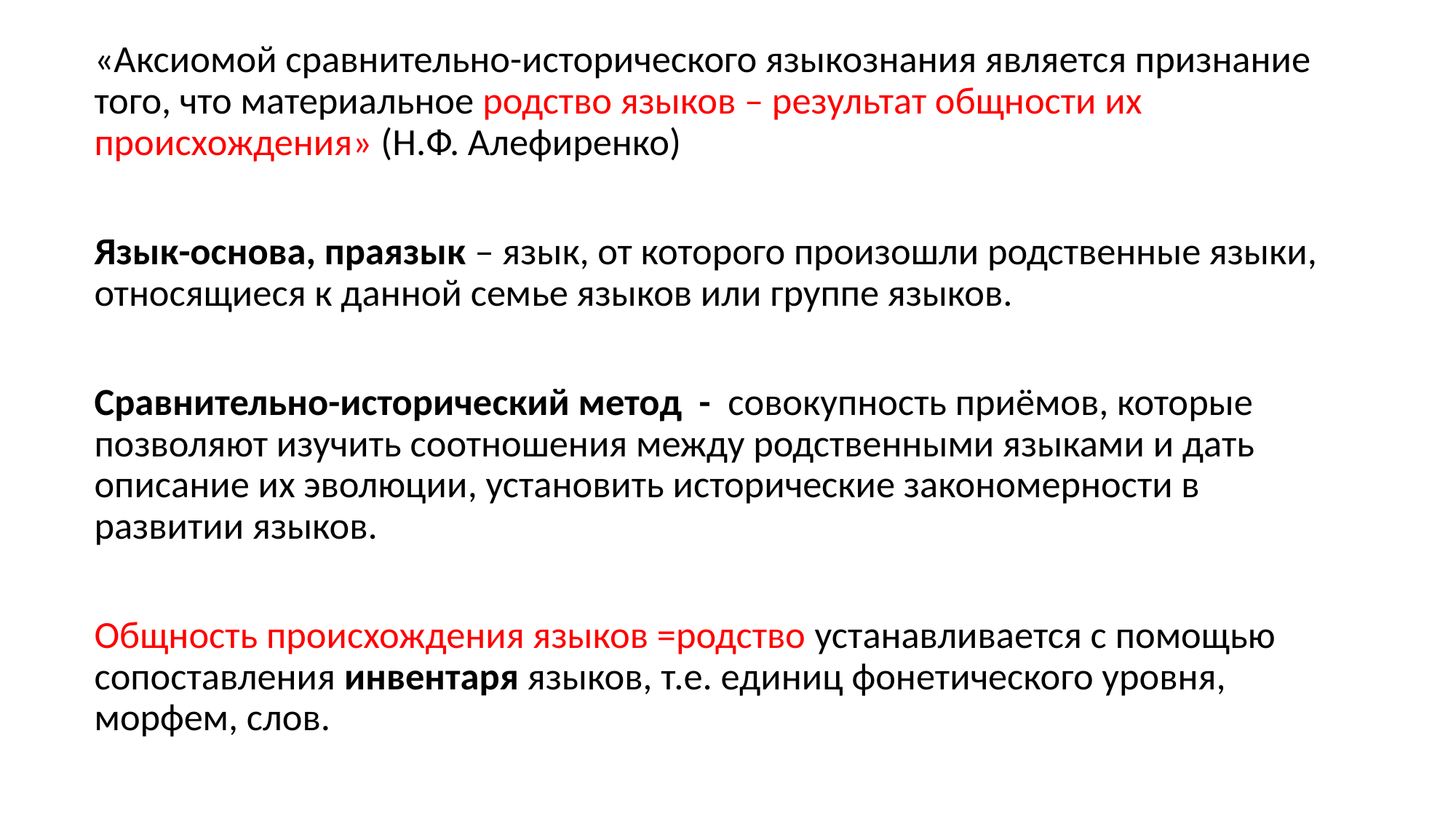

«Аксиомой сравнительно-исторического языкознания является признание того, что материальное родство языков – результат общности их происхождения» (Н.Ф. Алефиренко)

Язык-основа, праязык – язык, от которого произошли родственные языки, относящиеся к данной семье языков или группе языков.

Сравнительно-исторический метод  -  совокупность приёмов, которые позволяют изучить соотношения между родственными языками и дать описание их эволюции, установить исторические закономерности в развитии языков.

Общность происхождения языков =родство устанавливается с помощью сопоставления инвентаря языков, т.е. единиц фонетического уровня, морфем, слов.